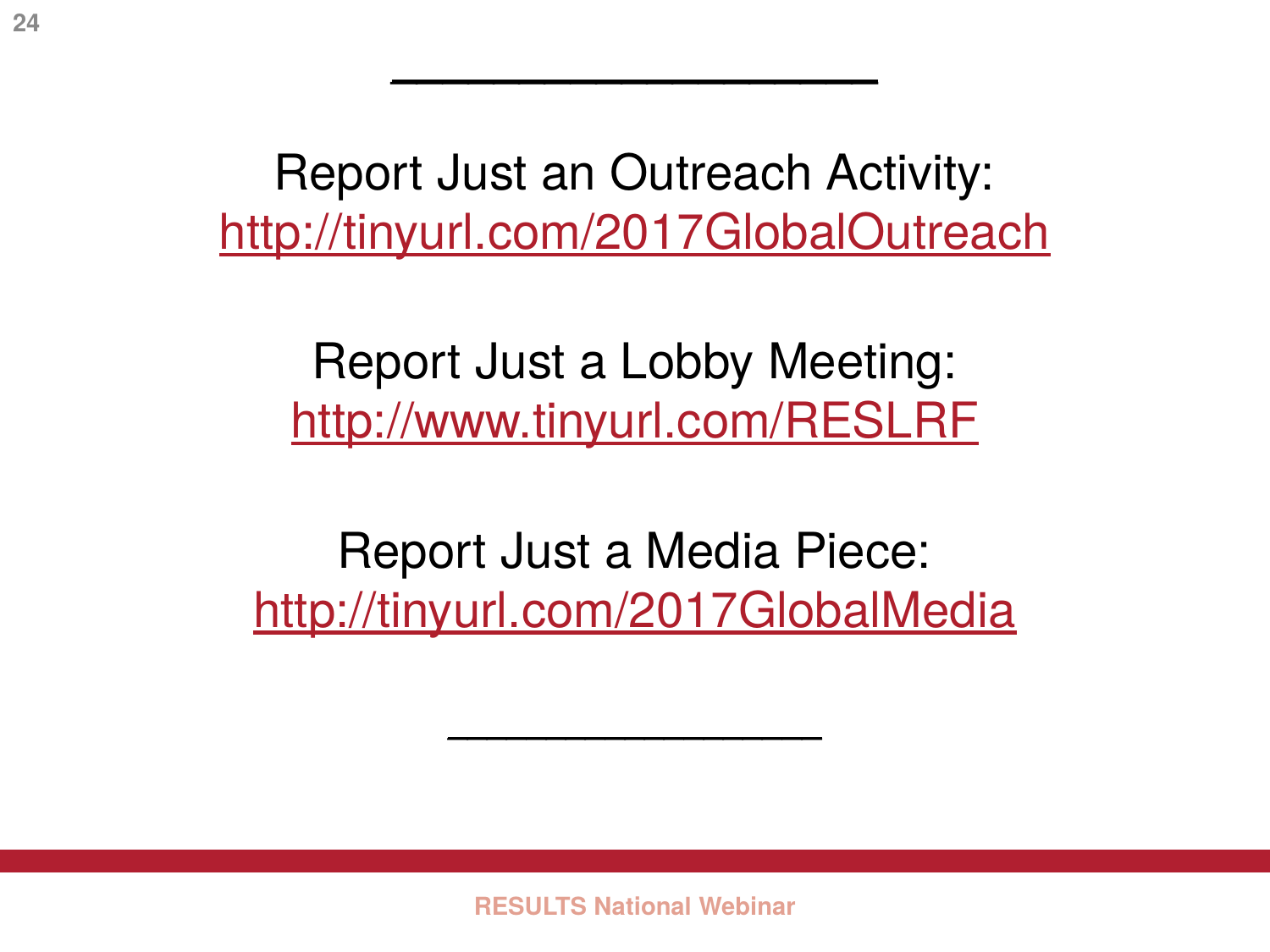

24
___________________

Report Just an Outreach Activity:
http://tinyurl.com/2017GlobalOutreach

Report Just a Lobby Meeting:
http://www.tinyurl.com/RESLRF

Report Just a Media Piece:
http://tinyurl.com/2017GlobalMedia

___________________

RESULTS National Webinar